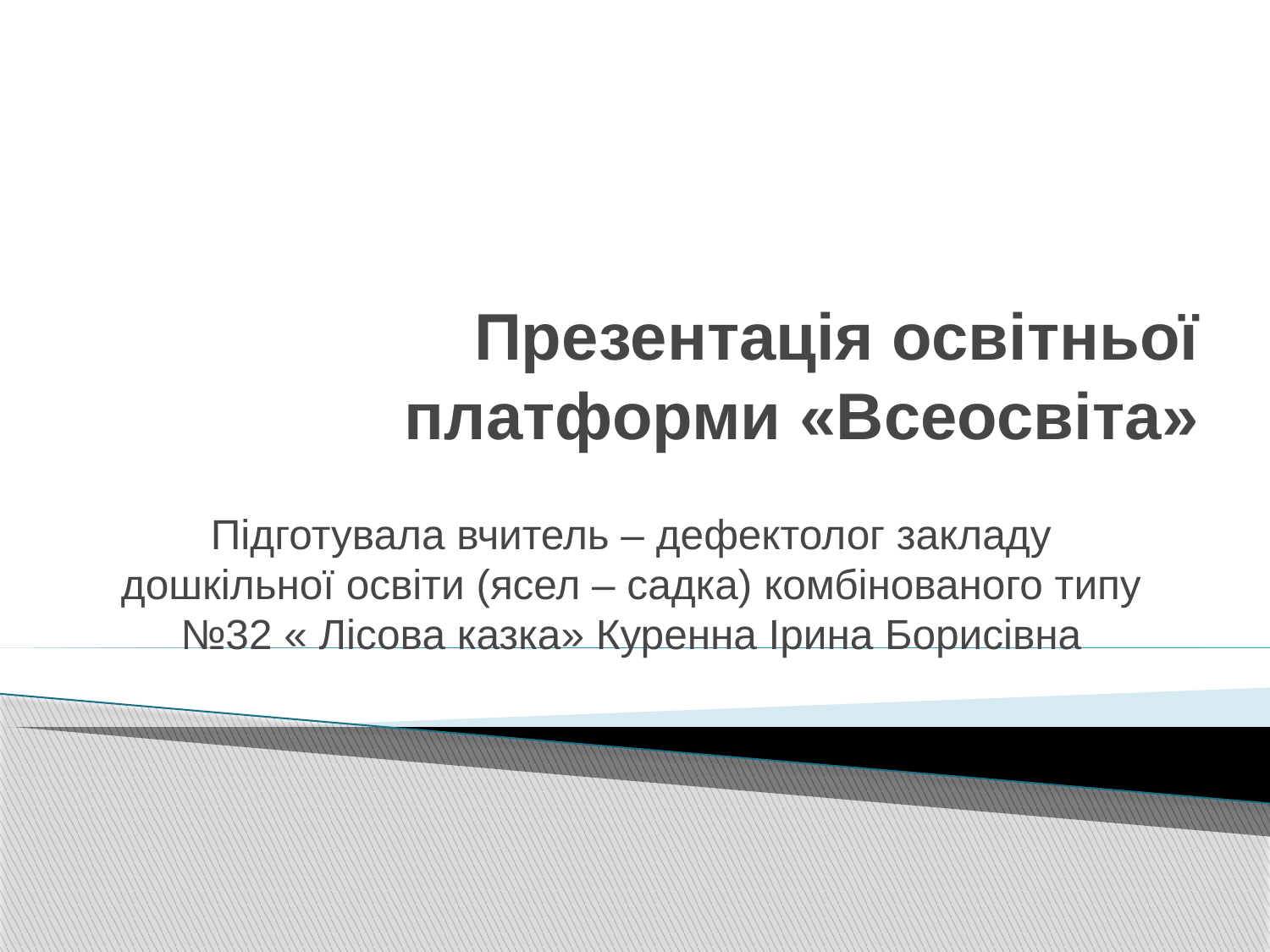

# Презентація освітньої платформи «Всеосвіта»
Підготувала вчитель – дефектолог закладу дошкільної освіти (ясел – садка) комбінованого типу №32 « Лісова казка» Куренна Ірина Борисівна